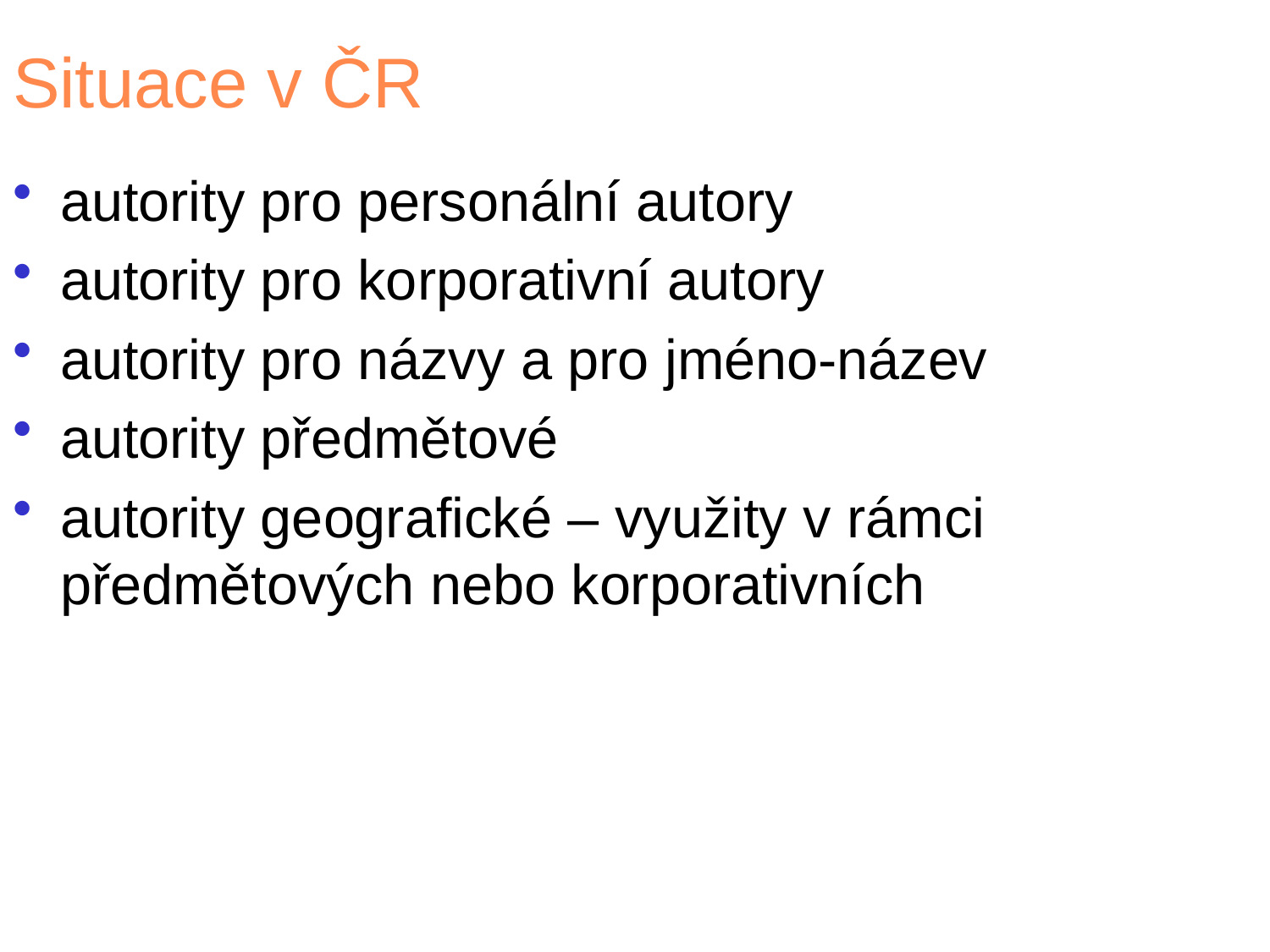

# Situace v ČR
autority pro personální autory
autority pro korporativní autory
autority pro názvy a pro jméno-název
autority předmětové
autority geografické – využity v rámci předmětových nebo korporativních